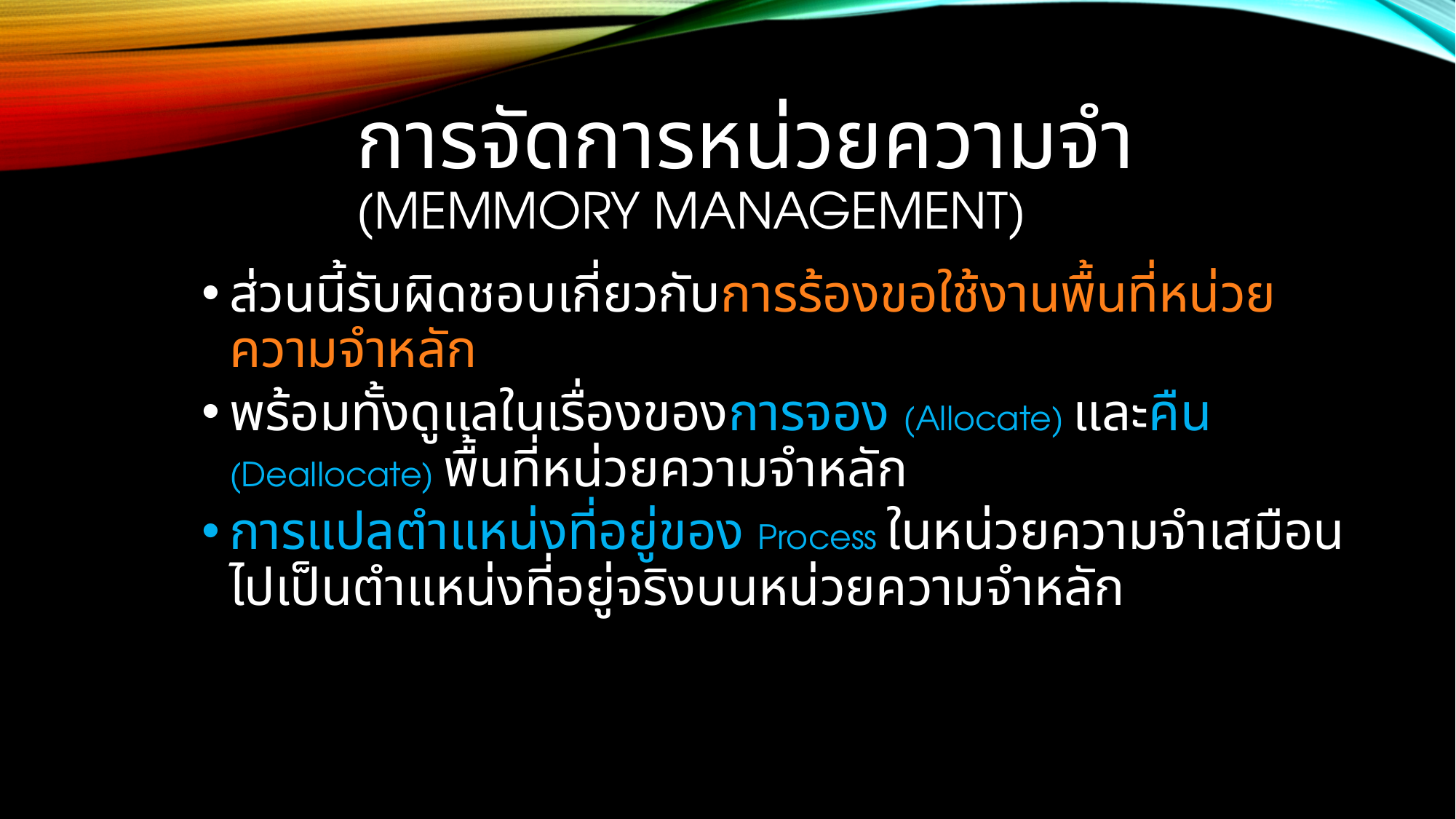

# การจัดการหน่วยความจำ (MEMMORY MANAGEMENT)
ส่วนนี้รับผิดชอบเกี่ยวกับการร้องขอใช้งานพื้นที่หน่วยความจำหลัก
พร้อมทั้งดูแลในเรื่องของการจอง (Allocate) และคืน (Deallocate) พื้นที่หน่วยความจำหลัก
การแปลตำแหน่งที่อยู่ของ Process ในหน่วยความจำเสมือนไปเป็นตำแหน่งที่อยู่จริงบนหน่วยความจำหลัก